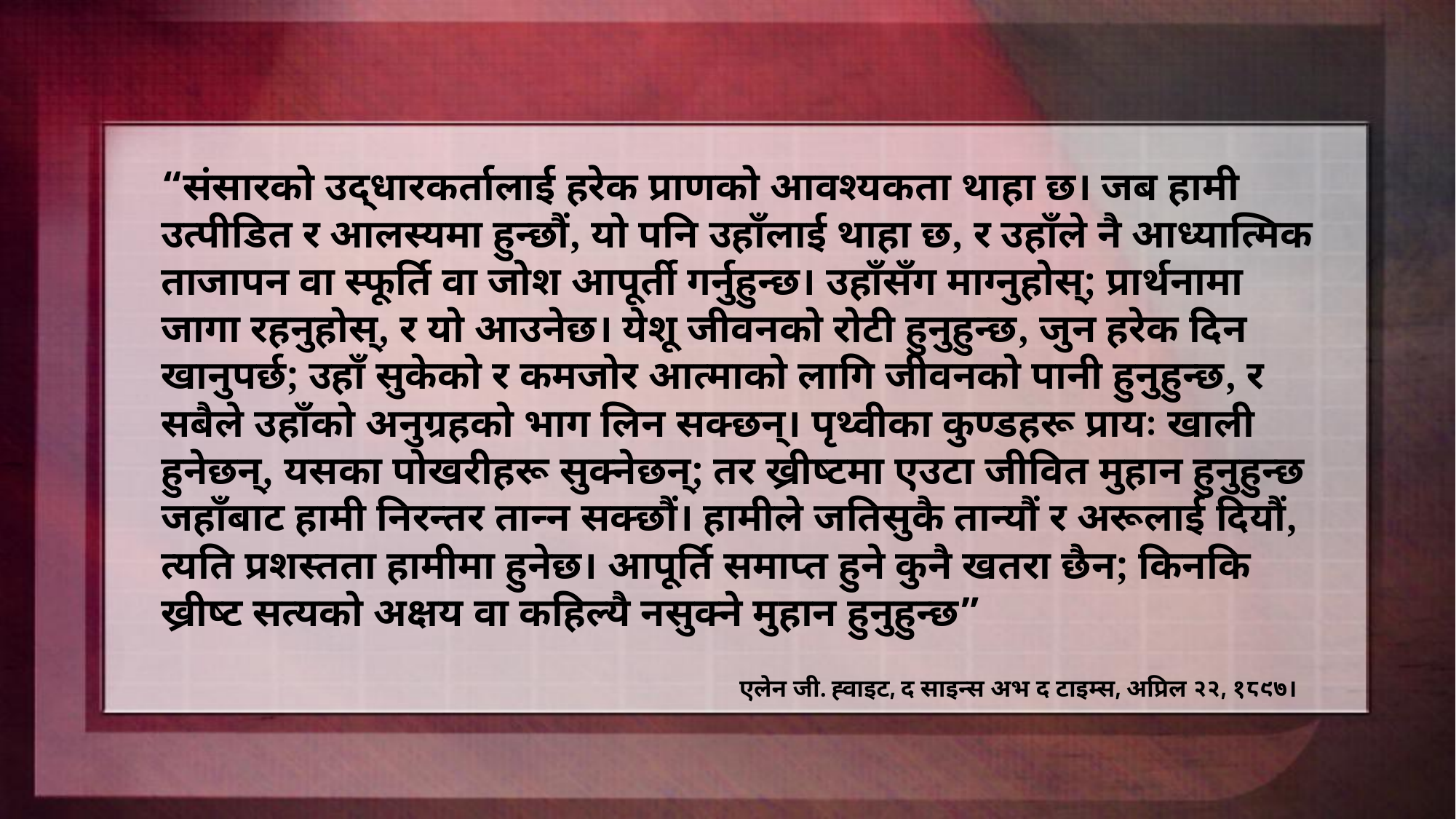

“संसारको उद्धारकर्तालाई हरेक प्राणको आवश्यकता थाहा छ। जब हामी उत्पीडित र आलस्यमा हुन्छौं, यो पनि उहाँलाई थाहा छ, र उहाँले नै आध्यात्मिक ताजापन वा स्फूर्ति वा जोश आपूर्ती गर्नुहुन्छ। उहाँसँग माग्नुहोस्; प्रार्थनामा जागा रहनुहोस्, र यो आउनेछ। येशू जीवनको रोटी हुनुहुन्छ, जुन हरेक दिन खानुपर्छ; उहाँ सुकेको र कमजोर आत्माको लागि जीवनको पानी हुनुहुन्छ, र सबैले उहाँको अनुग्रहको भाग लिन सक्छन्। पृथ्वीका कुण्डहरू प्रायः खाली हुनेछन्, यसका पोखरीहरू सुक्नेछन्; तर ख्रीष्टमा एउटा जीवित मुहान हुनुहुन्छ जहाँबाट हामी निरन्तर तान्न सक्छौं। हामीले जतिसुकै तान्यौं र अरूलाई दियौं, त्यति प्रशस्तता हामीमा हुनेछ। आपूर्ति समाप्त हुने कुनै खतरा छैन; किनकि ख्रीष्ट सत्यको अक्षय वा कहिल्यै नसुक्ने मुहान हुनुहुन्छ”
एलेन जी. ह्वाइट, द साइन्स अभ द टाइम्स, अप्रिल २२, १८९७।